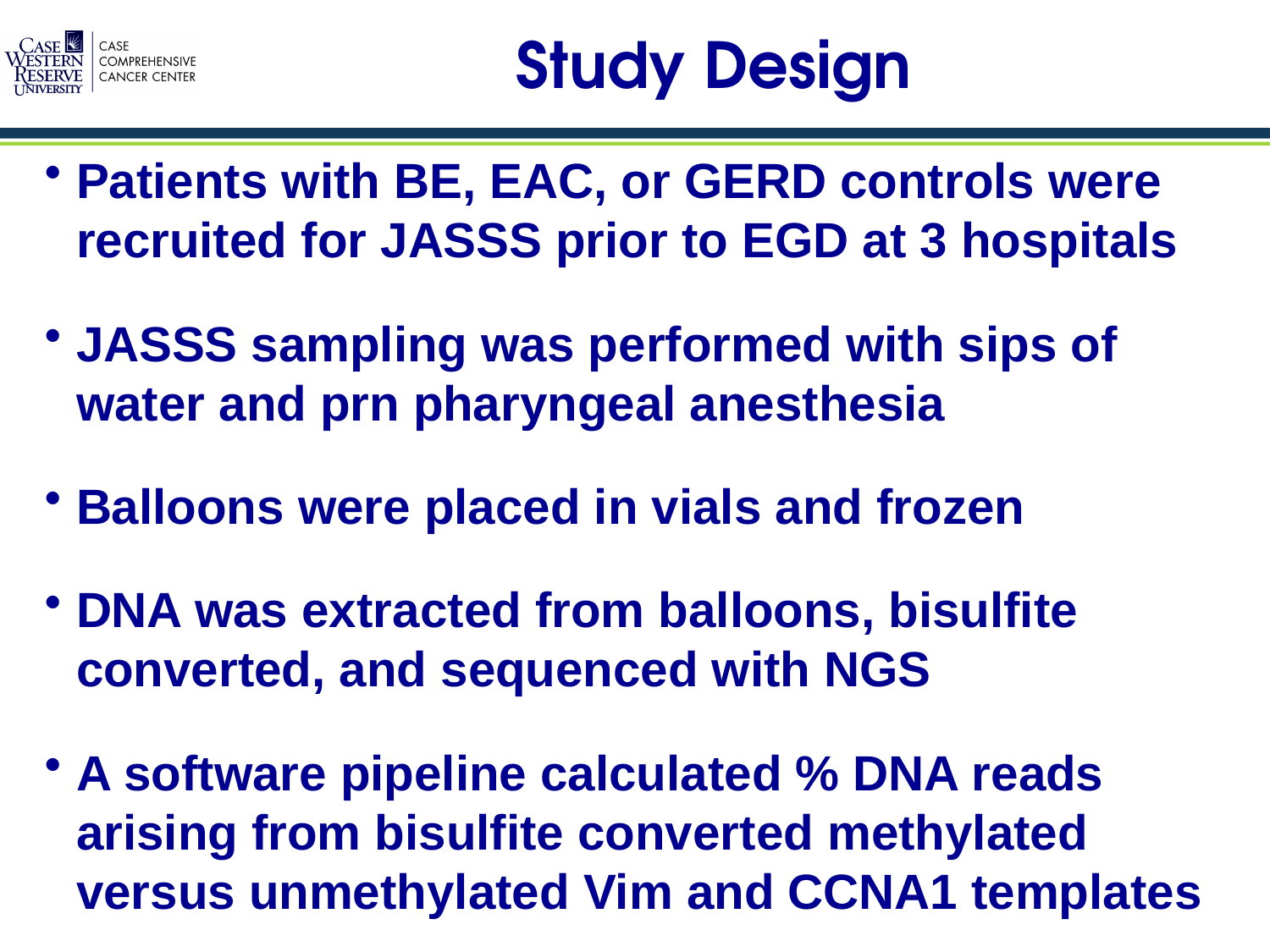

# Study Design
Patients with BE, EAC, or GERD controls were recruited for JASSS prior to EGD at 3 hospitals

JASSS sampling was performed with sips of water and prn pharyngeal anesthesia

Balloons were placed in vials and frozen

DNA was extracted from balloons, bisulfite converted, and sequenced with NGS

A software pipeline calculated % DNA reads arising from bisulfite converted methylated versus unmethylated Vim and CCNA1 templates